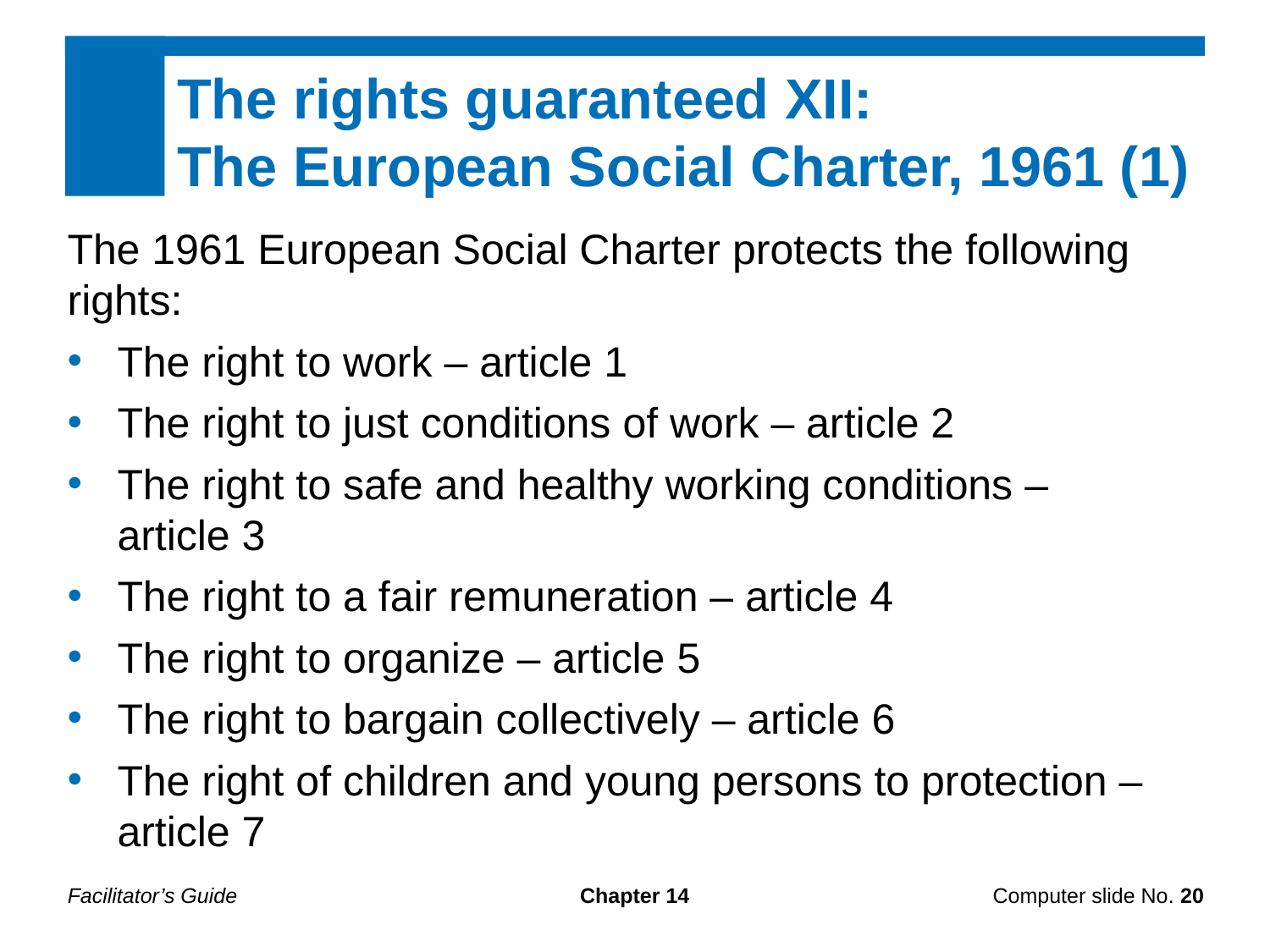

The rights guaranteed XII:
The European Social Charter, 1961 (1)
The 1961 European Social Charter protects the following rights:
The right to work – article 1
The right to just conditions of work – article 2
The right to safe and healthy working conditions –
article 3
The right to a fair remuneration – article 4
The right to organize – article 5
The right to bargain collectively – article 6
The right of children and young persons to protection – article 7
Facilitator’s Guide
Chapter 14
Computer slide No. 20